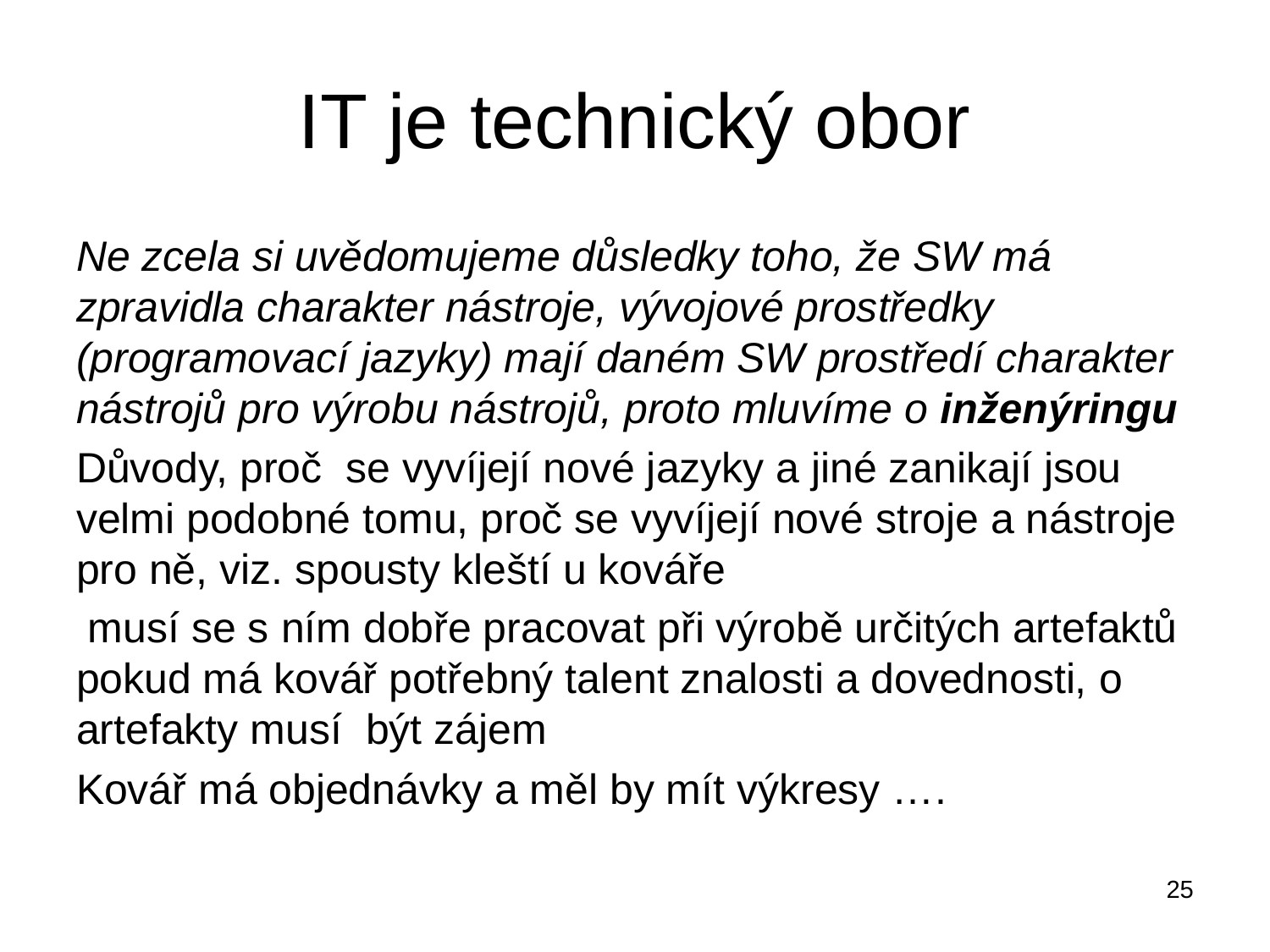

# IT je technický obor
Ne zcela si uvědomujeme důsledky toho, že SW má zpravidla charakter nástroje, vývojové prostředky (programovací jazyky) mají daném SW prostředí charakter nástrojů pro výrobu nástrojů, proto mluvíme o inženýringu
Důvody, proč  se vyvíjejí nové jazyky a jiné zanikají jsou velmi podobné tomu, proč se vyvíjejí nové stroje a nástroje pro ně, viz. spousty kleští u kováře
 musí se s ním dobře pracovat při výrobě určitých artefaktů pokud má kovář potřebný talent znalosti a dovednosti, o artefakty musí  být zájem
Kovář má objednávky a měl by mít výkresy ….
25